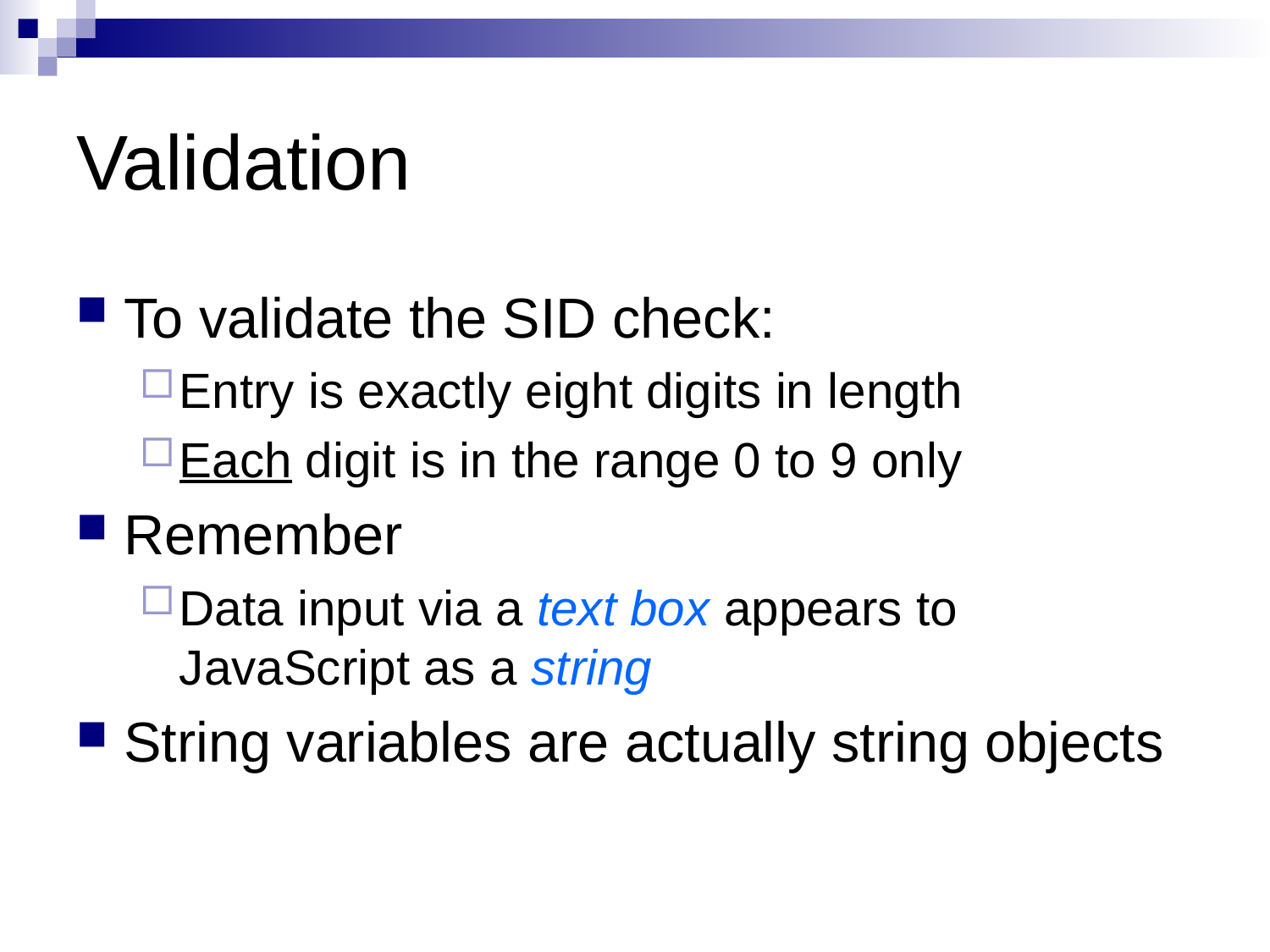

# Validation
To validate the SID check:
Entry is exactly eight digits in length
Each digit is in the range 0 to 9 only
Remember
Data input via a text box appears to JavaScript as a string
String variables are actually string objects